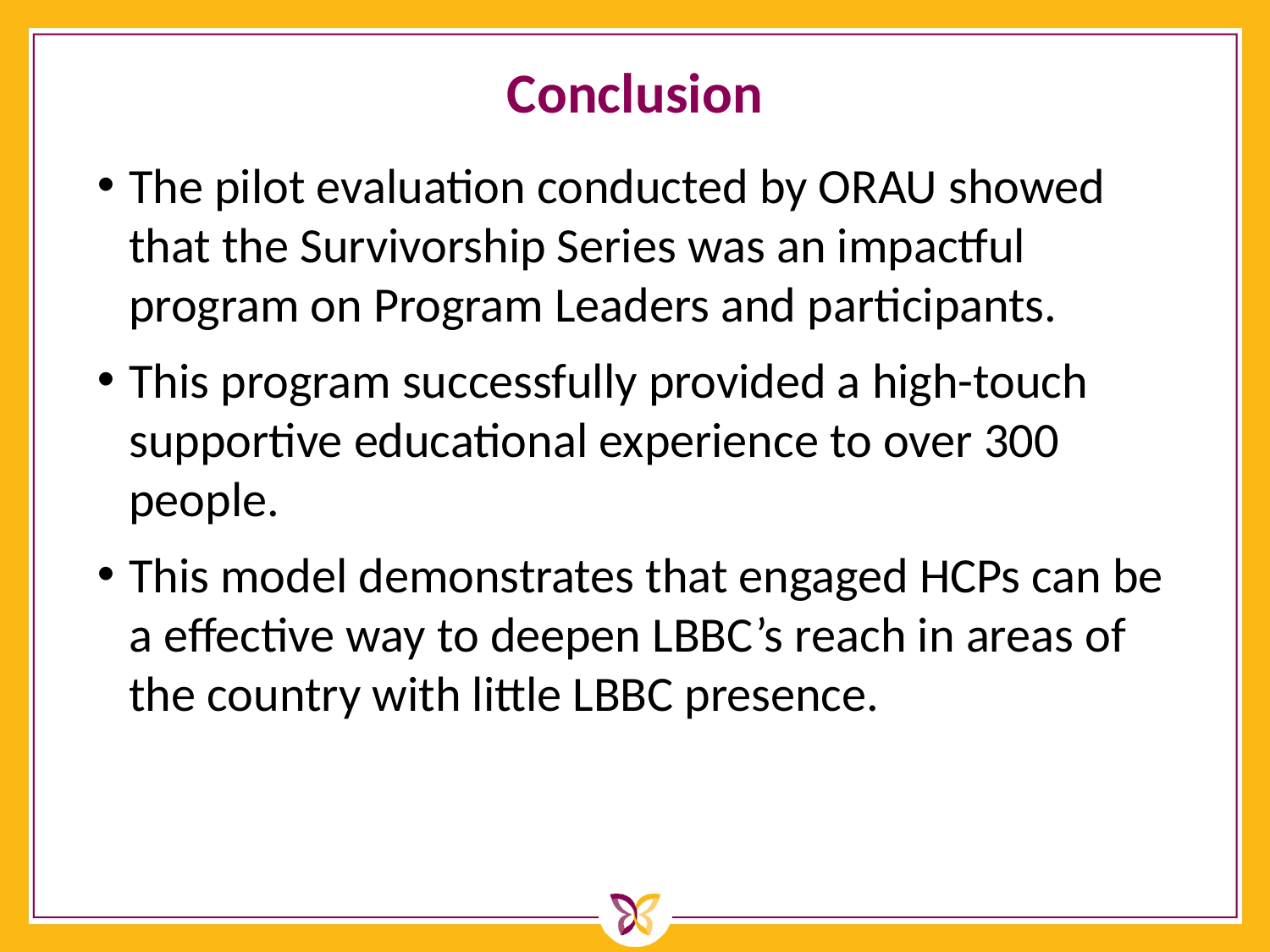

# Conclusion
The pilot evaluation conducted by ORAU showed that the Survivorship Series was an impactful program on Program Leaders and participants.

This program successfully provided a high-touch supportive educational experience to over 300 people.

This model demonstrates that engaged HCPs can be a effective way to deepen LBBC’s reach in areas of the country with little LBBC presence.